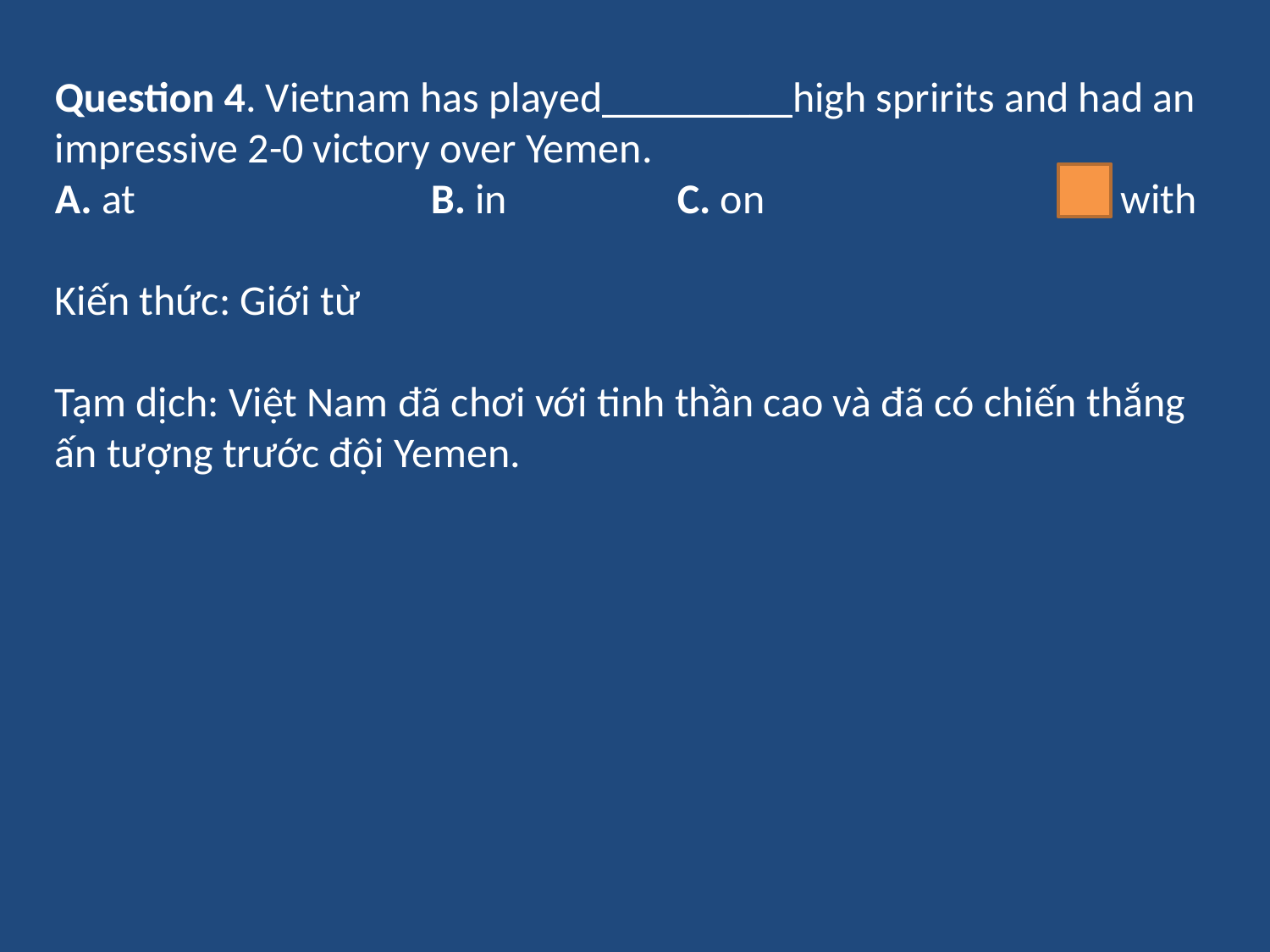

Question 4. Vietnam has played_________high spririts and had an impressive 2-0 victory over Yemen.
A. at                               B. in	            C. on	                           D. with

Kiến thức: Giới từ

Tạm dịch: Việt Nam đã chơi với tinh thần cao và đã có chiến thắng ấn tượng trước đội Yemen.